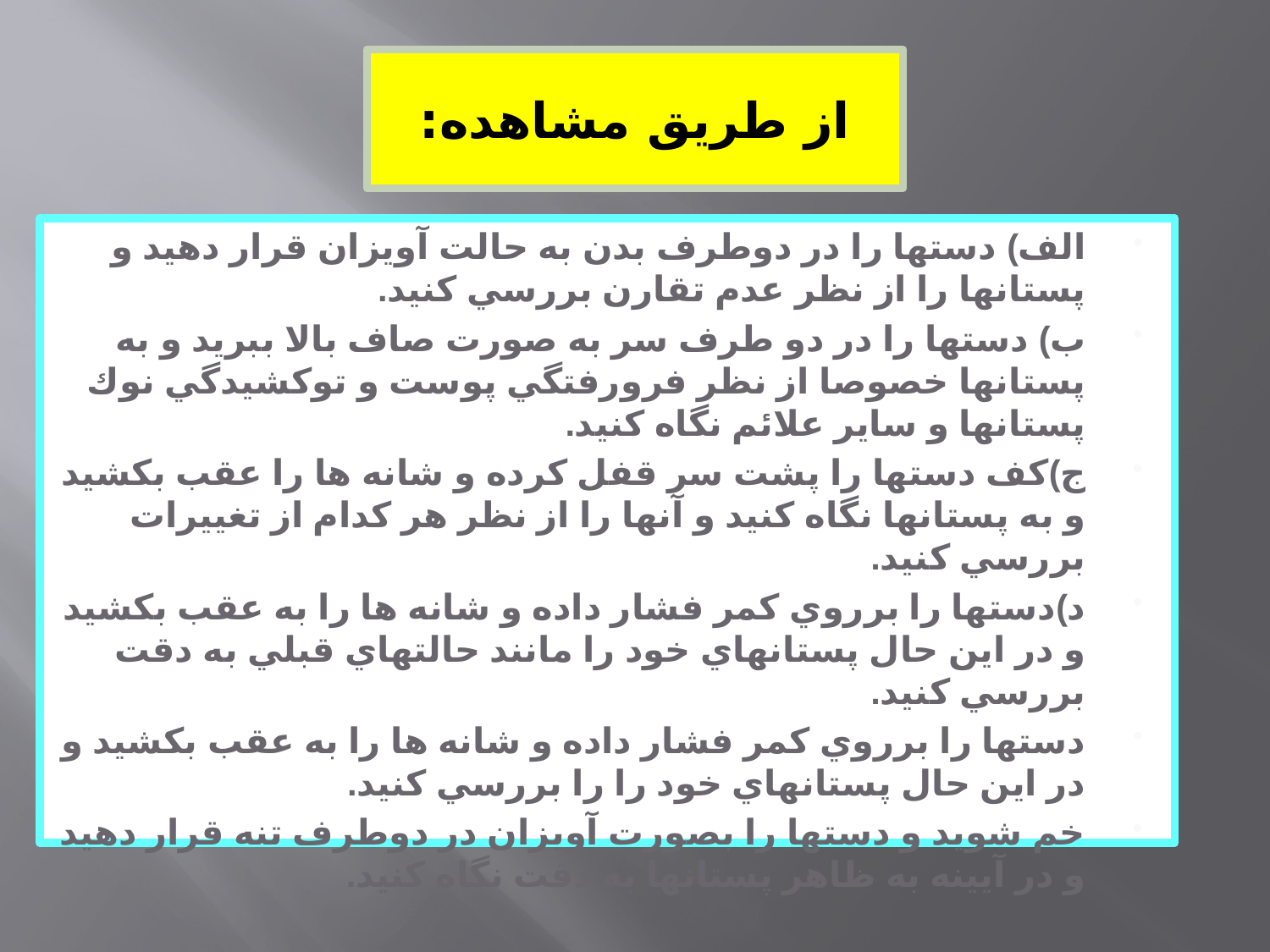

# از طريق مشاهده:
الف) دستها را در دوطرف بدن به حالت آويزان قرار دهيد و پستانها را از نظر عدم تقارن بررسي كنيد.
ب) دستها را در دو طرف سر به صورت صاف بالا ببريد و به پستانها خصوصا از نظر فرورفتگي پوست و توكشيدگي نوك پستانها و ساير علائم نگاه كنيد.
ج)كف دستها را پشت سر قفل كرده و شانه ها را عقب بكشيد و به پستانها نگاه كنيد و آنها را از نظر هر كدام از تغييرات بررسي كنيد.
د)دستها را برروي كمر فشار داده و شانه ها را به عقب بكشيد و در اين حال پستانهاي خود را مانند حالتهاي قبلي به دقت بررسي كنيد.
دستها را برروي كمر فشار داده و شانه ها را به عقب بكشيد و در اين حال پستانهاي خود را را بررسي كنيد.
خم شويد و دستها را بصورت آويزان در دوطرف تنه قرار دهيد و در آيينه به ظاهر پستانها به دقت نگاه كنيد.